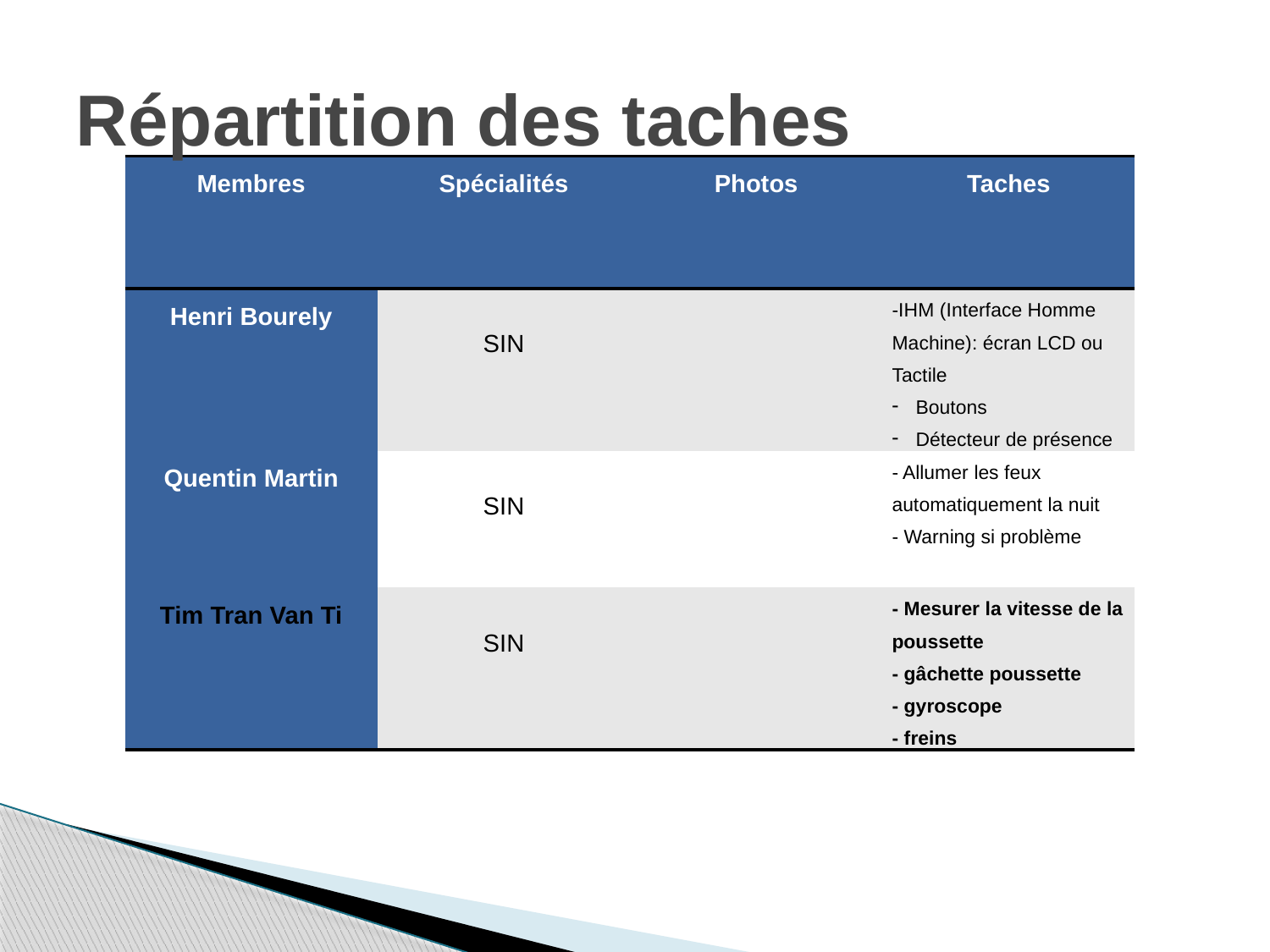

# Répartition des taches
| Membres | Spécialités | Photos | Taches |
| --- | --- | --- | --- |
| Henri Bourely | SIN |  | -IHM (Interface Homme Machine): écran LCD ou Tactile Boutons Détecteur de présence |
| Quentin Martin | SIN |  | - Allumer les feux automatiquement la nuit - Warning si problème |
| Tim Tran Van Ti | SIN |  | - Mesurer la vitesse de la poussette - gâchette poussette - gyroscope - freins |